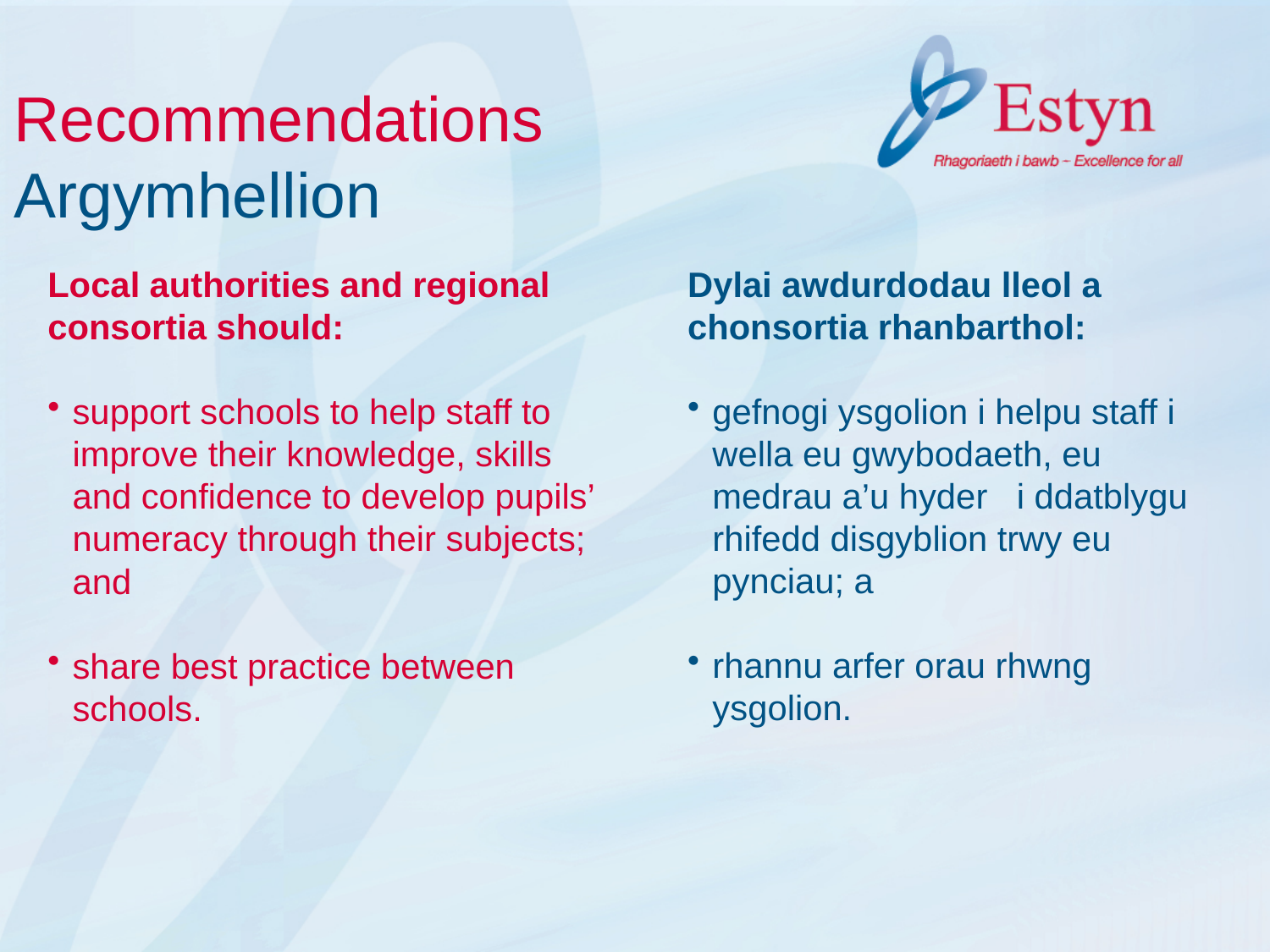

Recommendations
Argymhellion
Local authorities and regional consortia should:

support schools to help staff to improve their knowledge, skills and confidence to develop pupils’ numeracy through their subjects; and

share best practice between schools.

Dylai awdurdodau lleol a
chonsortia rhanbarthol:

gefnogi ysgolion i helpu staff i wella eu gwybodaeth, eu medrau a’u hyder   i ddatblygu rhifedd disgyblion trwy eu pynciau; a

rhannu arfer orau rhwng ysgolion.